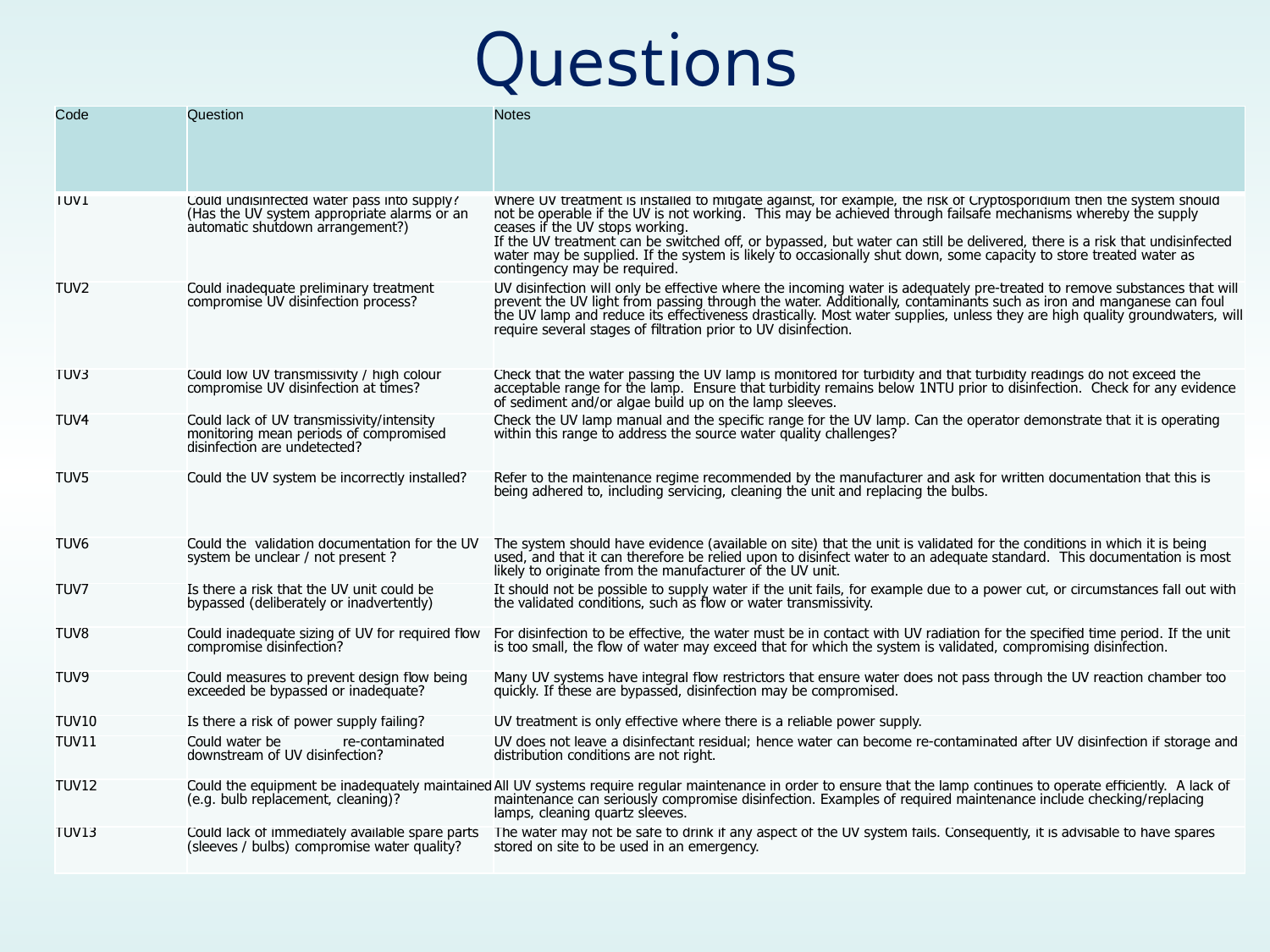

# Questions
| Code | Question | Notes |
| --- | --- | --- |
| TUV1 | Could undisinfected water pass into supply? (Has the UV system appropriate alarms or an automatic shutdown arrangement?) | Where UV treatment is installed to mitigate against, for example, the risk of Cryptosporidium then the system should not be operable if the UV is not working. This may be achieved through failsafe mechanisms whereby the supply ceases if the UV stops working. If the UV treatment can be switched off, or bypassed, but water can still be delivered, there is a risk that undisinfected water may be supplied. If the system is likely to occasionally shut down, some capacity to store treated water as contingency may be required. |
| TUV2 | Could inadequate preliminary treatment compromise UV disinfection process? | UV disinfection will only be effective where the incoming water is adequately pre-treated to remove substances that will prevent the UV light from passing through the water. Additionally, contaminants such as iron and manganese can foul the UV lamp and reduce its effectiveness drastically. Most water supplies, unless they are high quality groundwaters, will require several stages of filtration prior to UV disinfection. |
| TUV3 | Could low UV transmissivity / high colour compromise UV disinfection at times? | Check that the water passing the UV lamp is monitored for turbidity and that turbidity readings do not exceed the acceptable range for the lamp. Ensure that turbidity remains below 1NTU prior to disinfection. Check for any evidence of sediment and/or algae build up on the lamp sleeves. |
| TUV4 | Could lack of UV transmissivity/intensity monitoring mean periods of compromised disinfection are undetected? | Check the UV lamp manual and the specific range for the UV lamp. Can the operator demonstrate that it is operating within this range to address the source water quality challenges? |
| TUV5 | Could the UV system be incorrectly installed? | Refer to the maintenance regime recommended by the manufacturer and ask for written documentation that this is being adhered to, including servicing, cleaning the unit and replacing the bulbs. |
| TUV6 | Could the validation documentation for the UV system be unclear / not present ? | The system should have evidence (available on site) that the unit is validated for the conditions in which it is being used, and that it can therefore be relied upon to disinfect water to an adequate standard. This documentation is most likely to originate from the manufacturer of the UV unit. |
| TUV7 | Is there a risk that the UV unit could be bypassed (deliberately or inadvertently) | It should not be possible to supply water if the unit fails, for example due to a power cut, or circumstances fall out with the validated conditions, such as flow or water transmissivity. |
| TUV8 | Could inadequate sizing of UV for required flow compromise disinfection? | For disinfection to be effective, the water must be in contact with UV radiation for the specified time period. If the unit is too small, the flow of water may exceed that for which the system is validated, compromising disinfection. |
| TUV9 | Could measures to prevent design flow being exceeded be bypassed or inadequate? | Many UV systems have integral flow restrictors that ensure water does not pass through the UV reaction chamber too quickly. If these are bypassed, disinfection may be compromised. |
| TUV10 | Is there a risk of power supply failing? | UV treatment is only effective where there is a reliable power supply. |
| TUV11 | Could water be re-contaminated downstream of UV disinfection? | UV does not leave a disinfectant residual; hence water can become re-contaminated after UV disinfection if storage and distribution conditions are not right. |
| TUV12 | Could the equipment be inadequately maintained (e.g. bulb replacement, cleaning)? | All UV systems require regular maintenance in order to ensure that the lamp continues to operate efficiently. A lack of maintenance can seriously compromise disinfection. Examples of required maintenance include checking/replacing lamps, cleaning quartz sleeves. |
| TUV13 | Could lack of immediately available spare parts (sleeves / bulbs) compromise water quality? | The water may not be safe to drink if any aspect of the UV system fails. Consequently, it is advisable to have spares stored on site to be used in an emergency. |